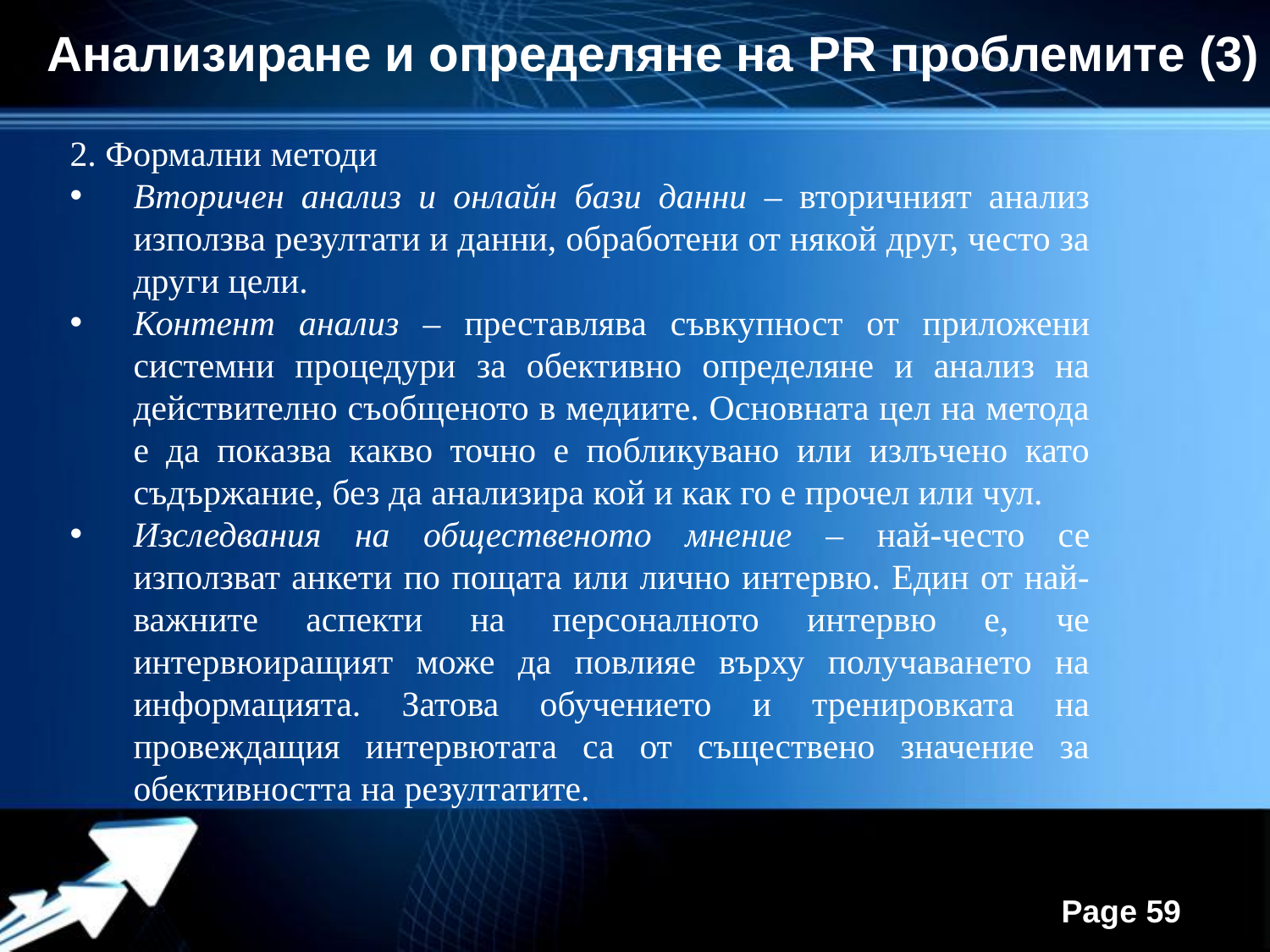

Анализиране и определяне на PR проблемите (3)
2. Формални методи
Вторичен анализ и онлайн бази данни – вторичният анализ използва резултати и данни, обработени от някой друг, често за други цели.
Контент анализ – преставлява съвкупност от приложени системни процедури за обективно определяне и анализ на действително съобщеното в медиите. Основната цел на метода е да показва какво точно е побликувано или излъчено като съдържание, без да анализира кой и как го е прочел или чул.
Изследвания на общественото мнение – най-често се използват анкети по пощата или лично интервю. Един от най-важните аспекти на персоналното интервю е, че интервюиращият може да повлияе върху получаването на информацията. Затова обучението и тренировката на провеждащия интервютата са от съществено значение за обективността на резултатите.